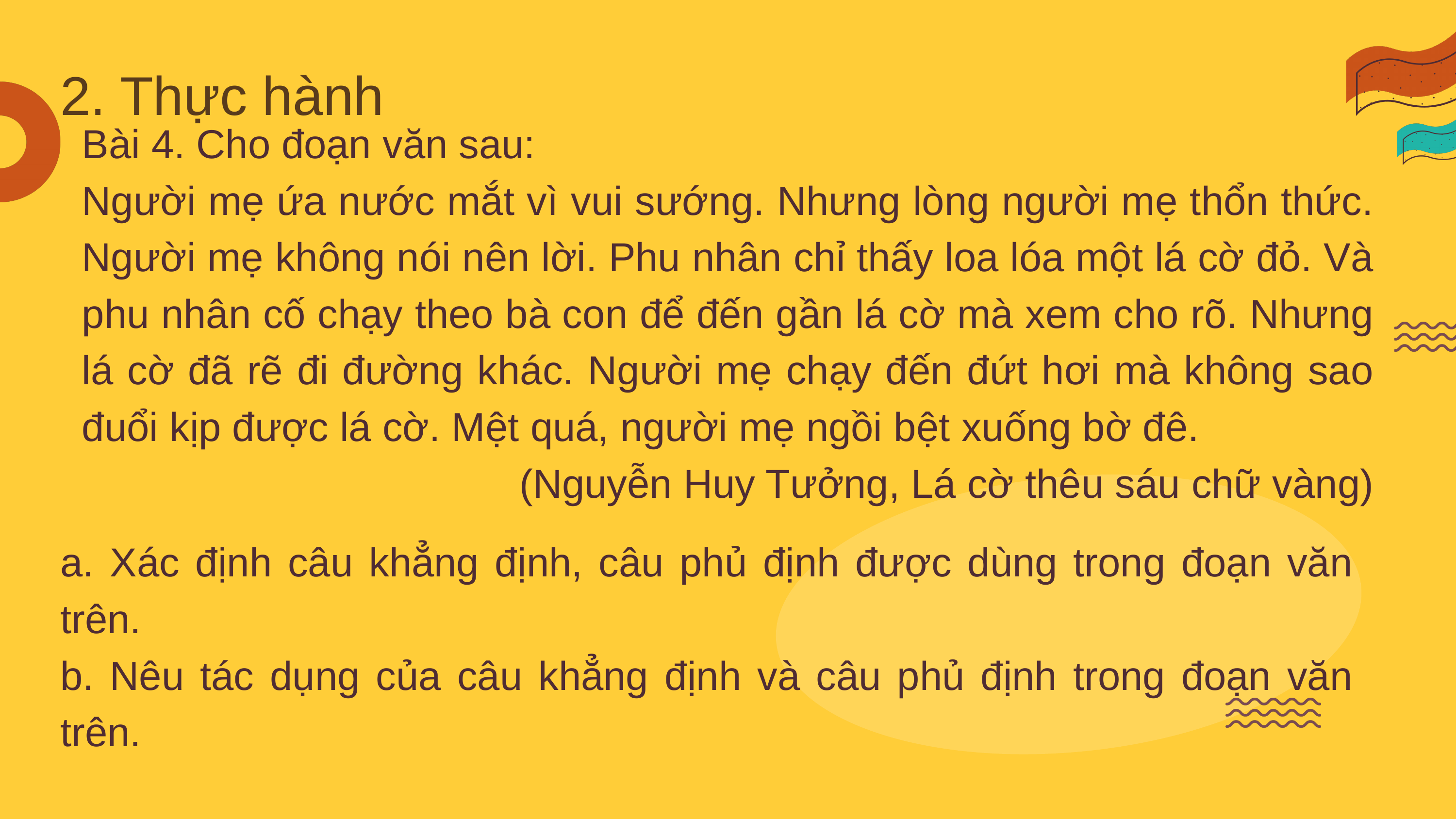

2. Thực hành

Bài 4. Cho đoạn văn sau:
Người mẹ ứa nước mắt vì vui sướng. Nhưng lòng người mẹ thổn thức. Người mẹ không nói nên lời. Phu nhân chỉ thấy loa lóa một lá cờ đỏ. Và phu nhân cố chạy theo bà con để đến gần lá cờ mà xem cho rõ. Nhưng lá cờ đã rẽ đi đường khác. Người mẹ chạy đến đứt hơi mà không sao đuổi kịp được lá cờ. Mệt quá, người mẹ ngồi bệt xuống bờ đê.
(Nguyễn Huy Tưởng, Lá cờ thêu sáu chữ vàng)

a. Xác định câu khẳng định, câu phủ định được dùng trong đoạn văn trên.
b. Nêu tác dụng của câu khẳng định và câu phủ định trong đoạn văn trên.